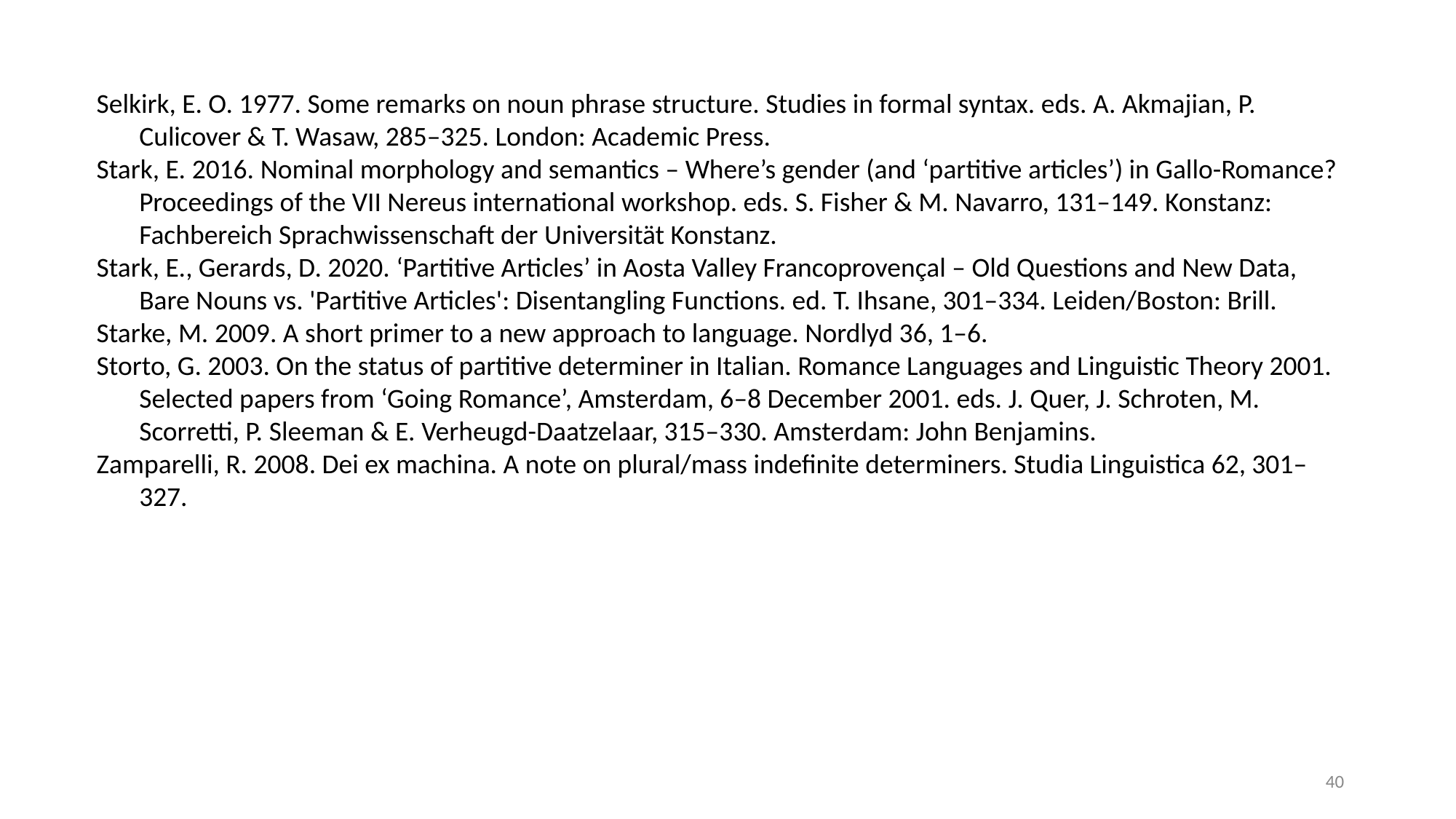

Selkirk, E. O. 1977. Some remarks on noun phrase structure. Studies in formal syntax. eds. A. Akmajian, P. Culicover & T. Wasaw, 285–325. London: Academic Press.
Stark, E. 2016. Nominal morphology and semantics – Where’s gender (and ‘partitive articles’) in Gallo-Romance? Proceedings of the VII Nereus international workshop. eds. S. Fisher & M. Navarro, 131–149. Konstanz: Fachbereich Sprachwissenschaft der Universität Konstanz.
Stark, E., Gerards, D. 2020. ‘Partitive Articles’ in Aosta Valley Francoprovençal – Old Questions and New Data, Bare Nouns vs. 'Partitive Articles': Disentangling Functions. ed. T. Ihsane, 301–334. Leiden/Boston: Brill.
Starke, M. 2009. A short primer to a new approach to language. Nordlyd 36, 1–6.
Storto, G. 2003. On the status of partitive determiner in Italian. Romance Languages and Linguistic Theory 2001. Selected papers from ‘Going Romance’, Amsterdam, 6–8 December 2001. eds. J. Quer, J. Schroten, M. Scorretti, P. Sleeman & E. Verheugd-Daatzelaar, 315–330. Amsterdam: John Benjamins.
Zamparelli, R. 2008. Dei ex machina. A note on plural/mass indefinite determiners. Studia Linguistica 62, 301–327.
40